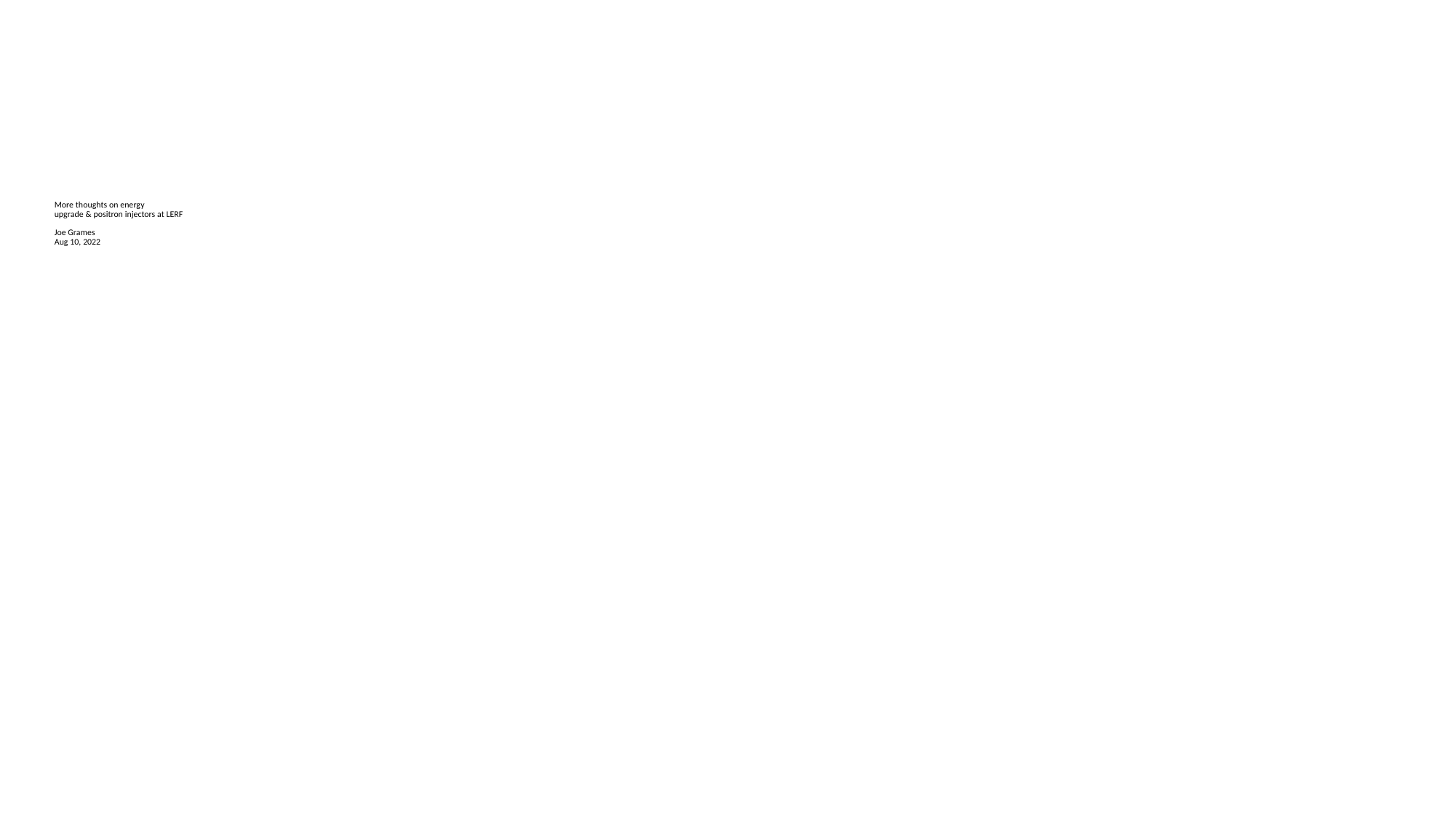

# More thoughts on energy upgrade & positron injectors at LERF Joe Grames Aug 10, 2022